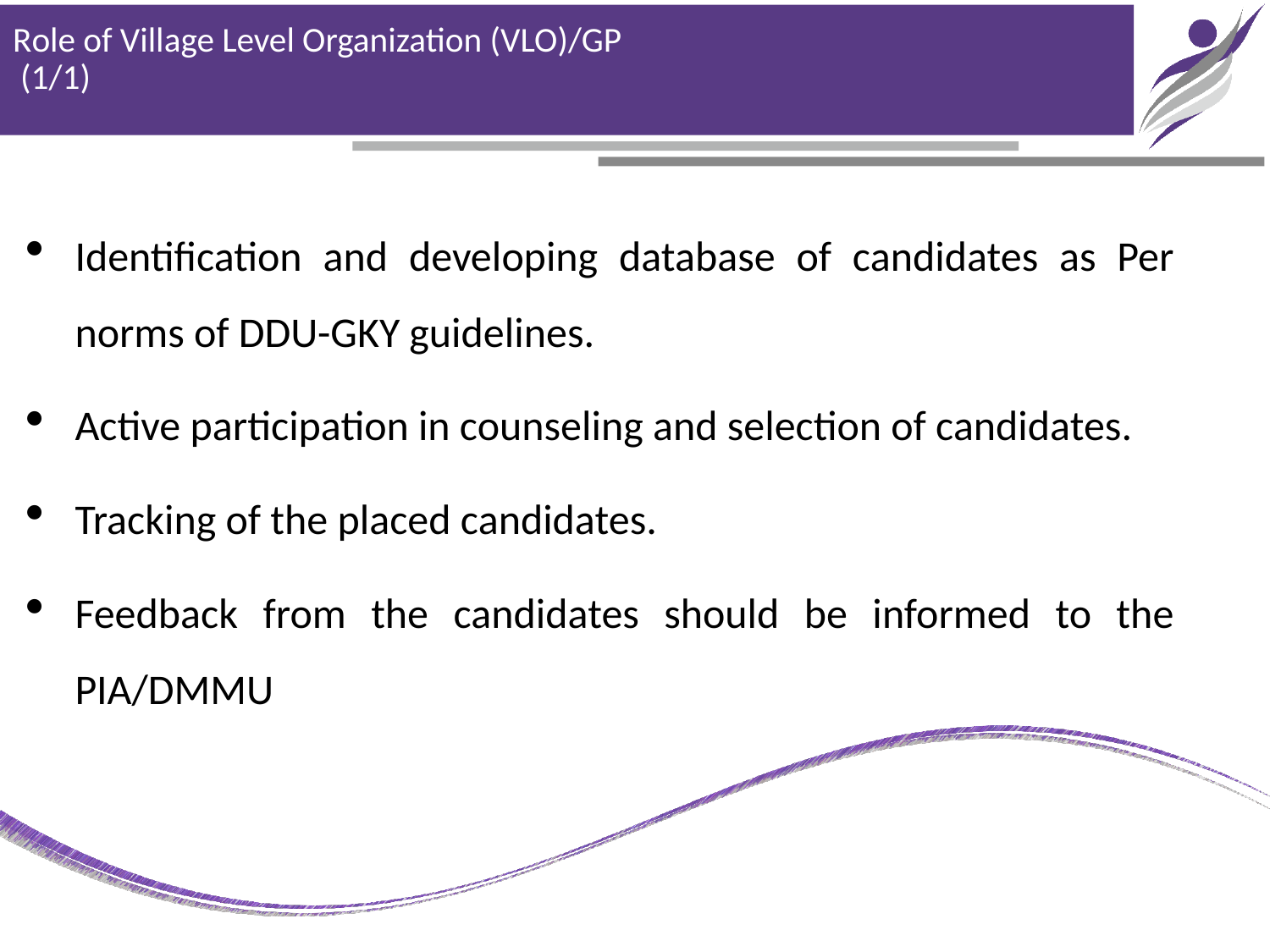

# Role of Village Level Organization (VLO)/GP (1/1)
Identification and developing database of candidates as Per norms of DDU-GKY guidelines.
Active participation in counseling and selection of candidates.
Tracking of the placed candidates.
Feedback from the candidates should be informed to the PIA/DMMU